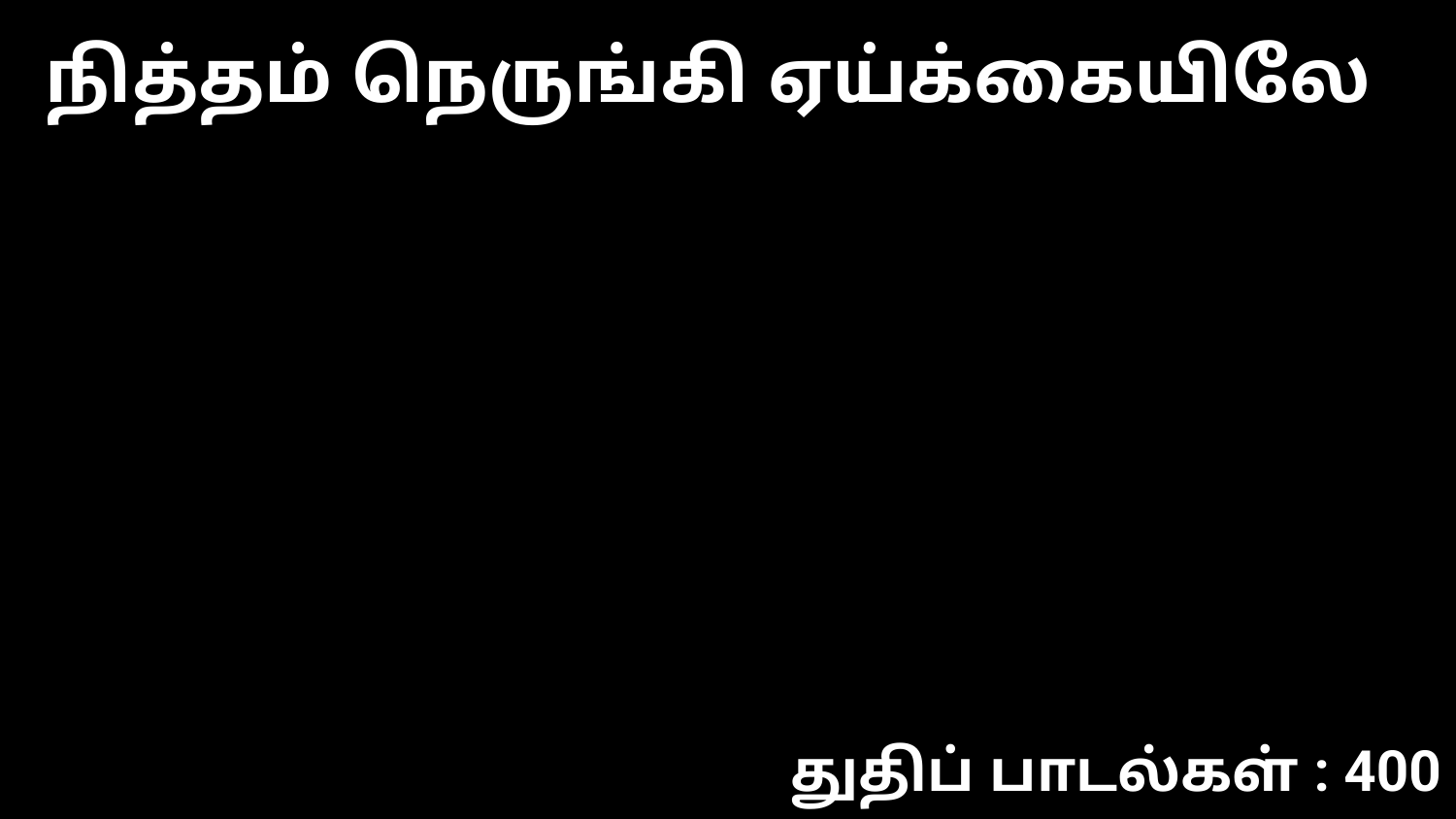

நித்தம் நெருங்கி ஏய்க்கையிலே
துதிப் பாடல்கள் : 400